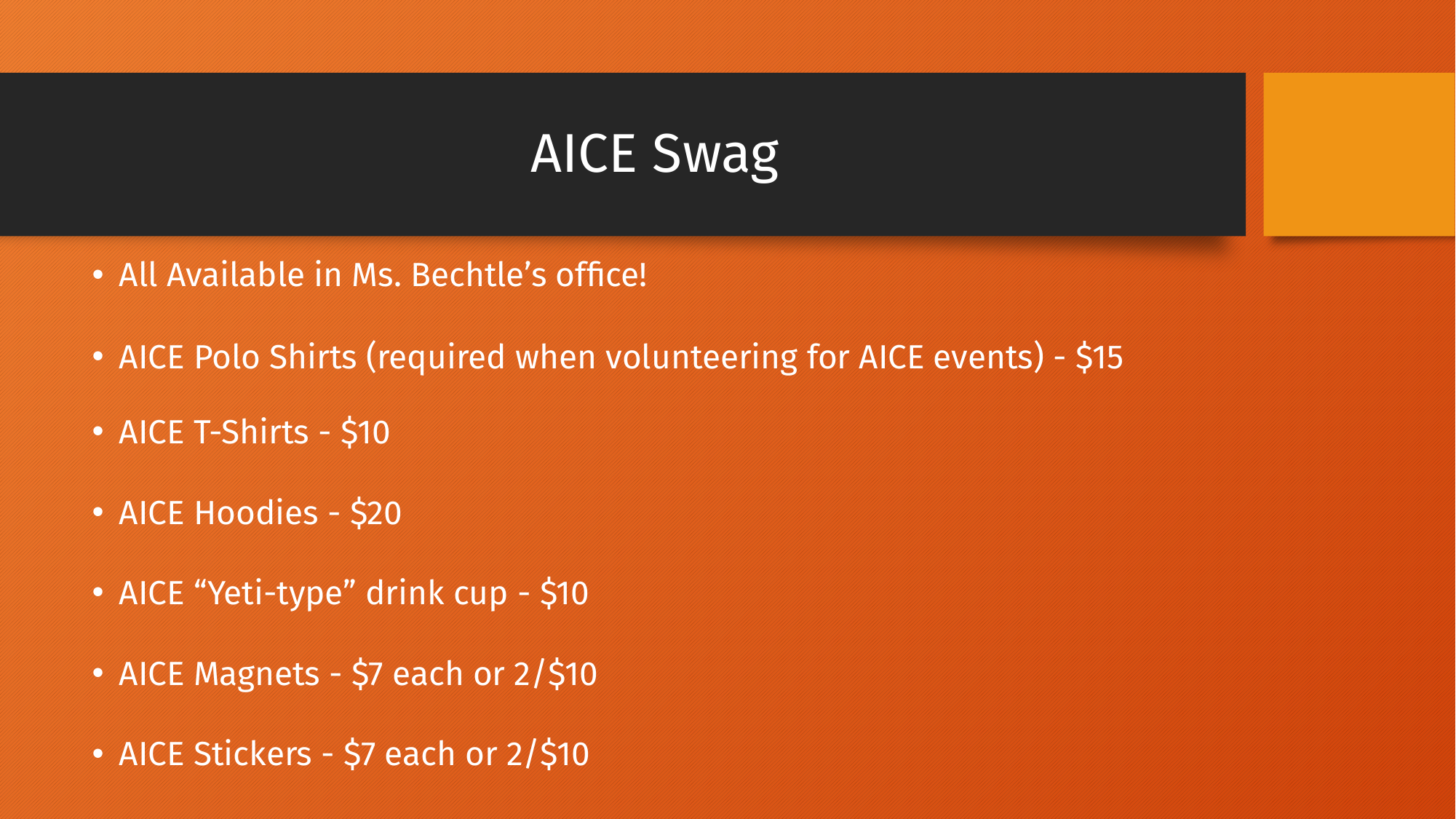

# AICE Swag
All Available in Ms. Bechtle’s office!

AICE Polo Shirts (required when volunteering for AICE events) - $15

AICE T-Shirts - $10

AICE Hoodies - $20

AICE “Yeti-type” drink cup - $10

AICE Magnets - $7 each or 2/$10

AICE Stickers - $7 each or 2/$10